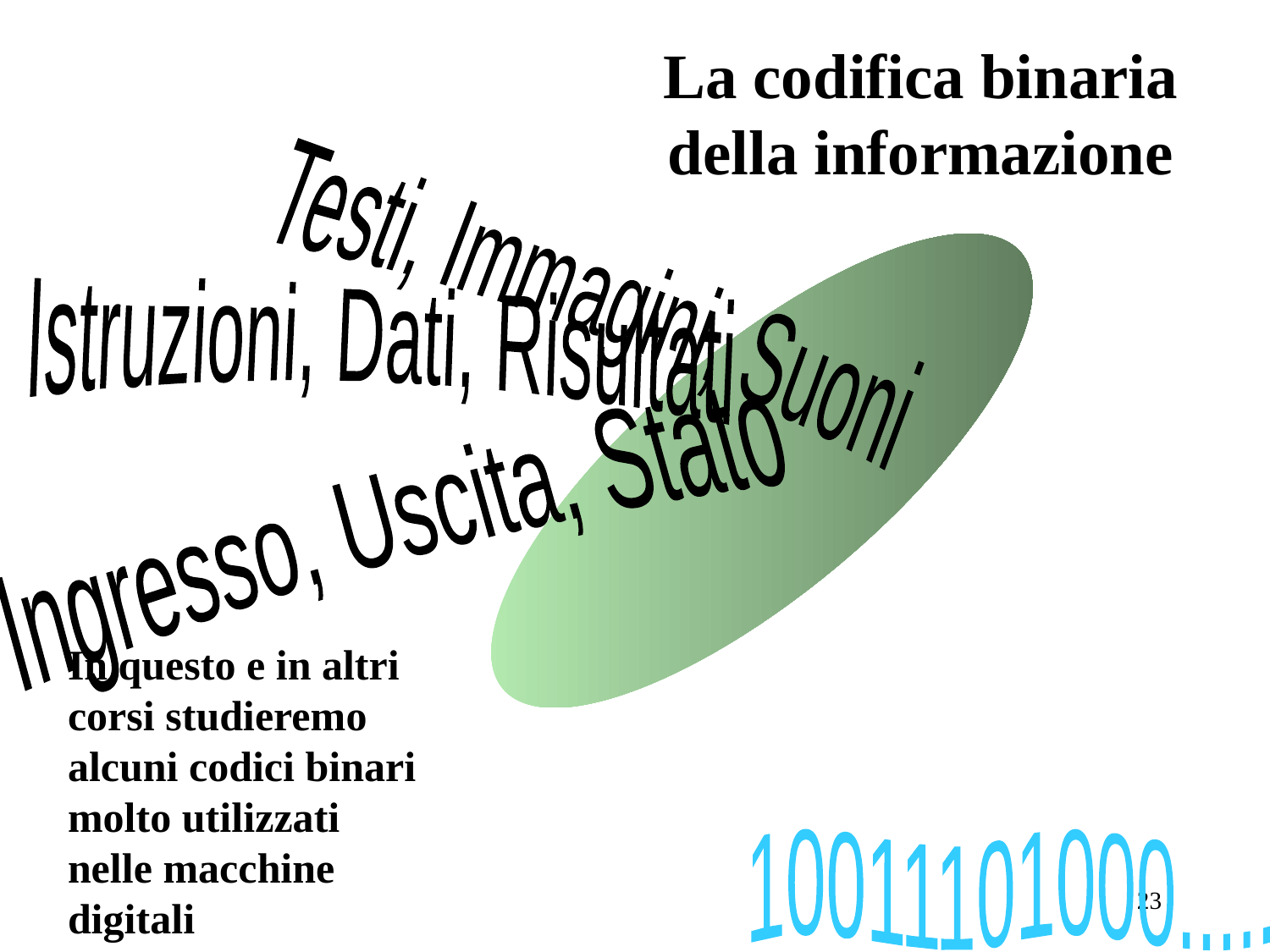

# La codifica binaria della informazione
Testi, Immagini, Suoni
Istruzioni, Dati, Risultati

codice binario
Ingresso, Uscita, Stato
In questo e in altri corsi studieremo alcuni codici binari molto utilizzati nelle macchine digitali
10011101000.....
23